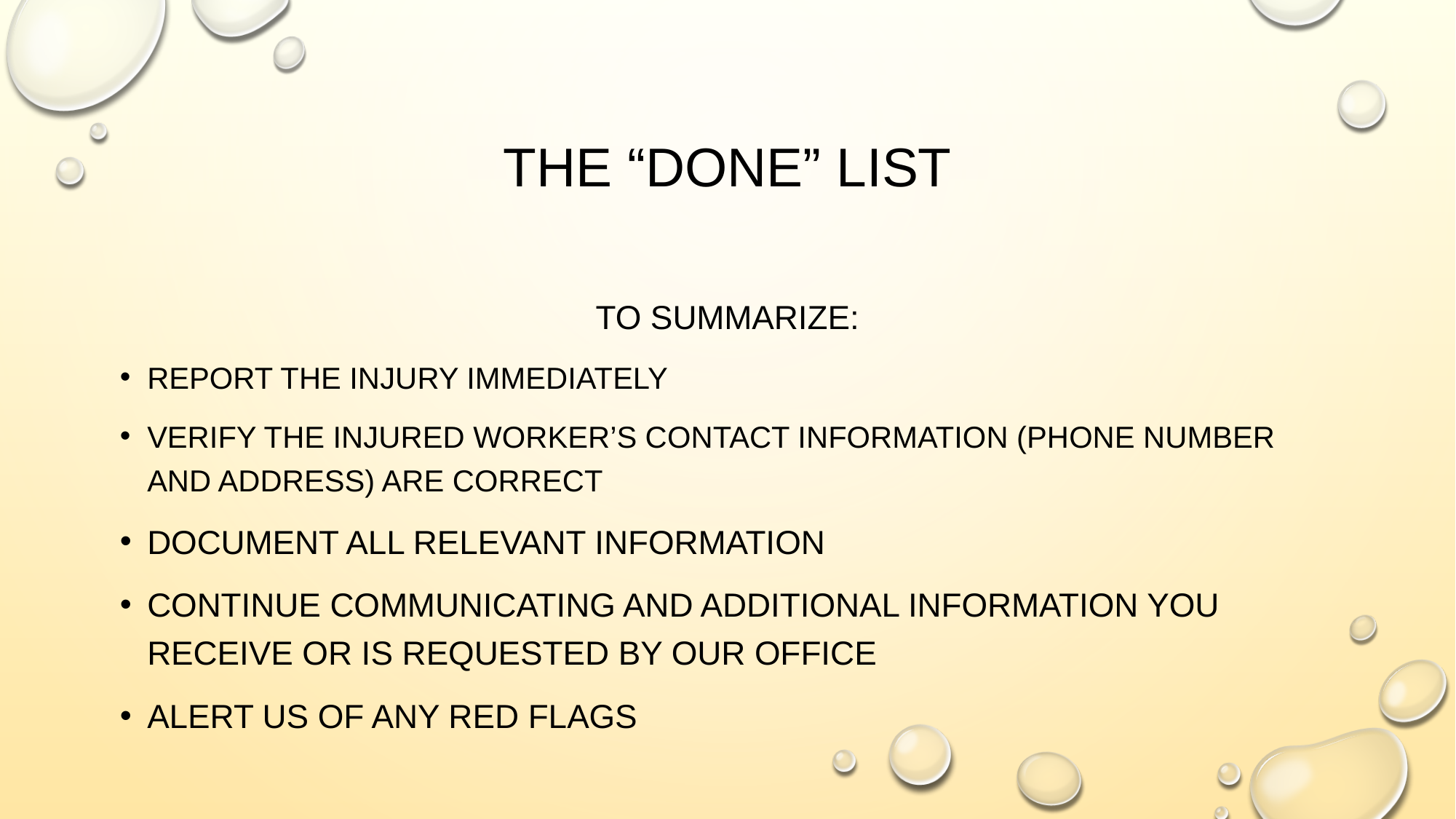

# The “done” list
To summarize:
Report the injury immediately
Verify the injured worker’s contact information (phone number and address) are correct
Document all relevant information
Continue communicating and additional information you receive or is requested by our office
Alert us of any red flags